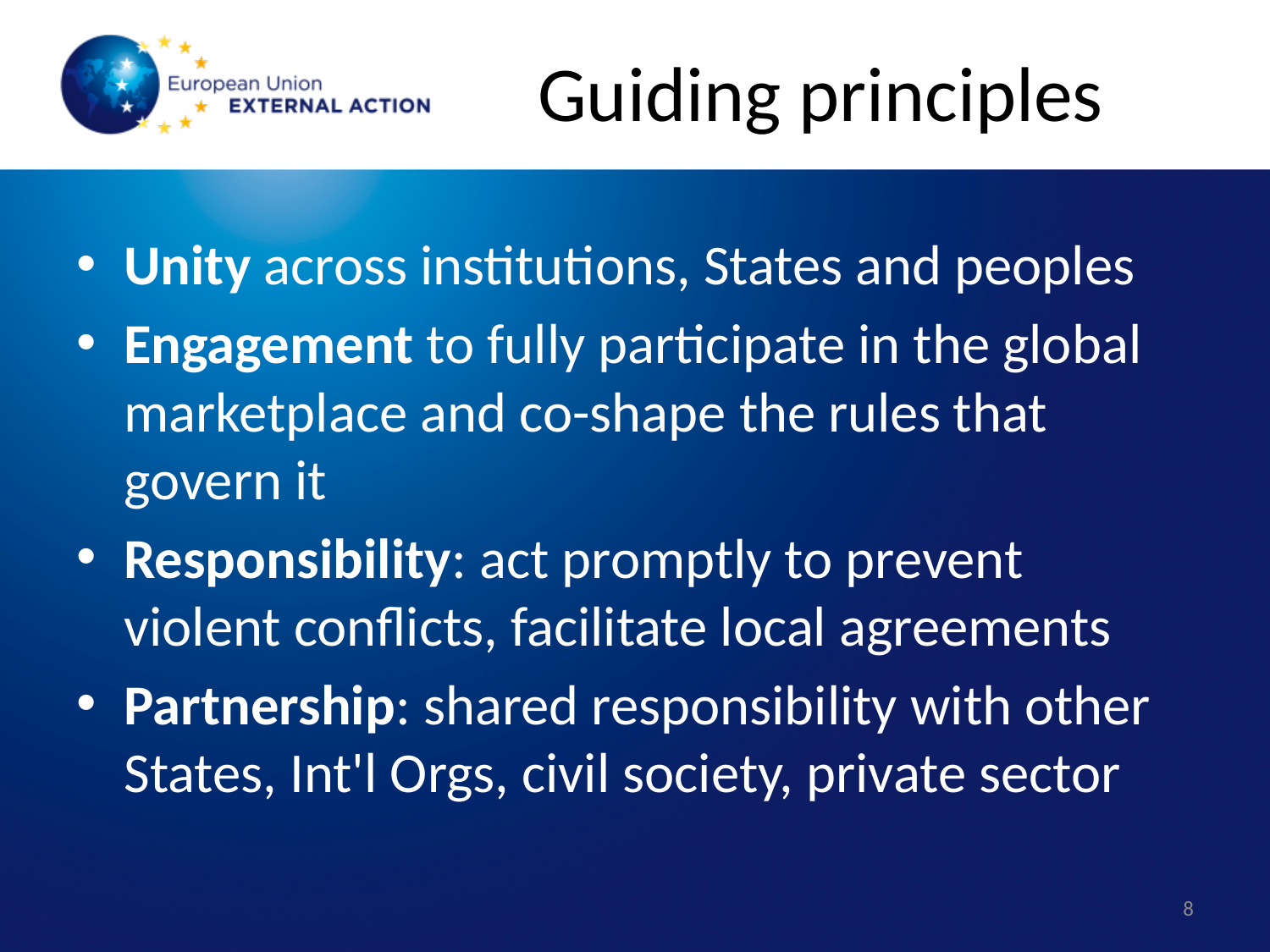

# Guiding principles
Unity across institutions, States and peoples
Engagement to fully participate in the global marketplace and co-shape the rules that govern it
Responsibility: act promptly to prevent violent conflicts, facilitate local agreements
Partnership: shared responsibility with other States, Int'l Orgs, civil society, private sector

8